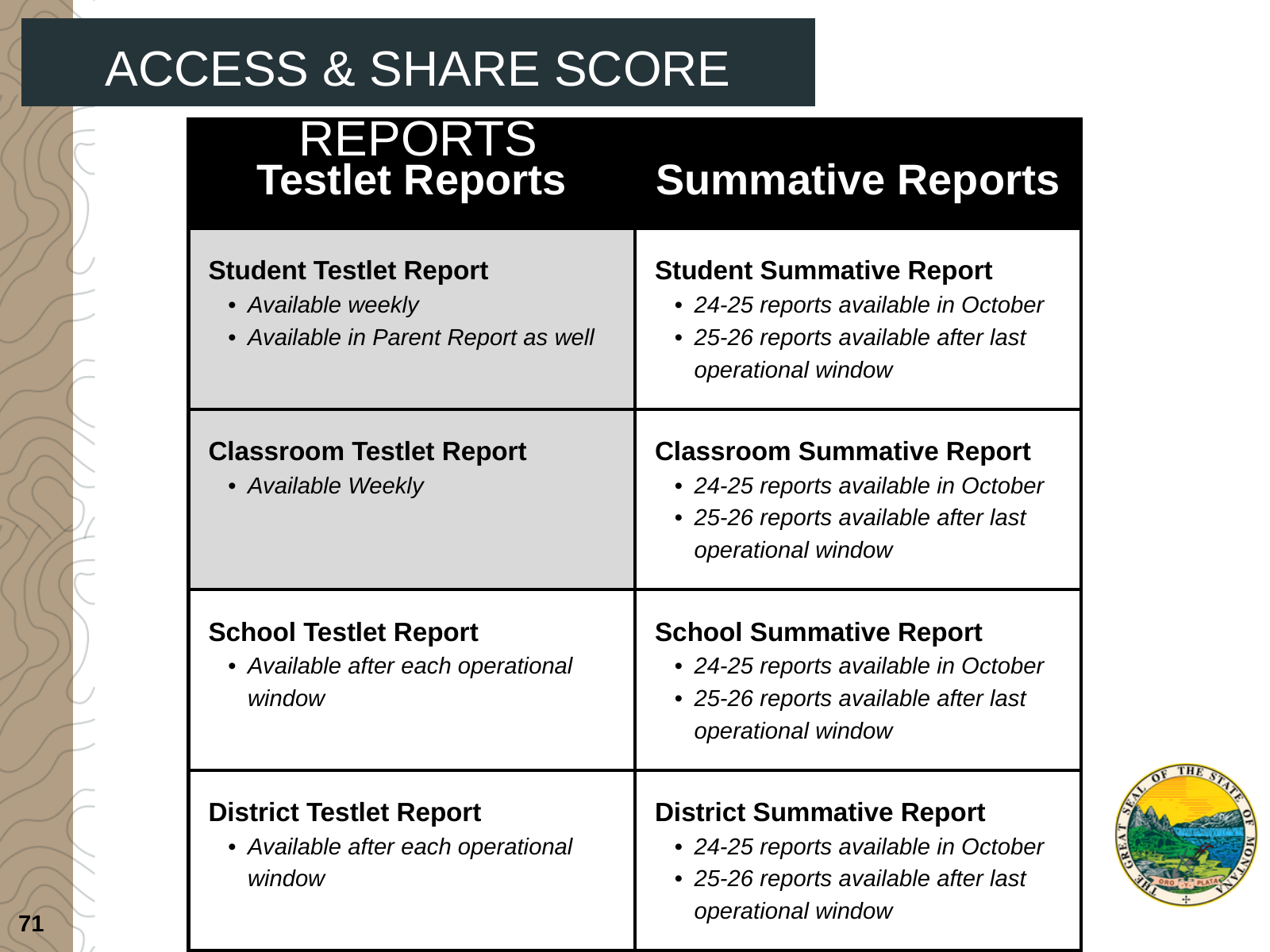

ACCESS & SHARE SCORE REPORTS

| Testlet Reports | Summative Reports |
| --- | --- |
| Student Testlet Report Available weekly Available in Parent Report as well | Student Summative Report 24-25 reports available in October 25-26 reports available after last operational window |
| Classroom Testlet Report Available Weekly | Classroom Summative Report 24-25 reports available in October 25-26 reports available after last operational window |
| School Testlet Report Available after each operational window | School Summative Report 24-25 reports available in October 25-26 reports available after last operational window |
| District Testlet Report Available after each operational window | District Summative Report 24-25 reports available in October 25-26 reports available after last operational window |

71